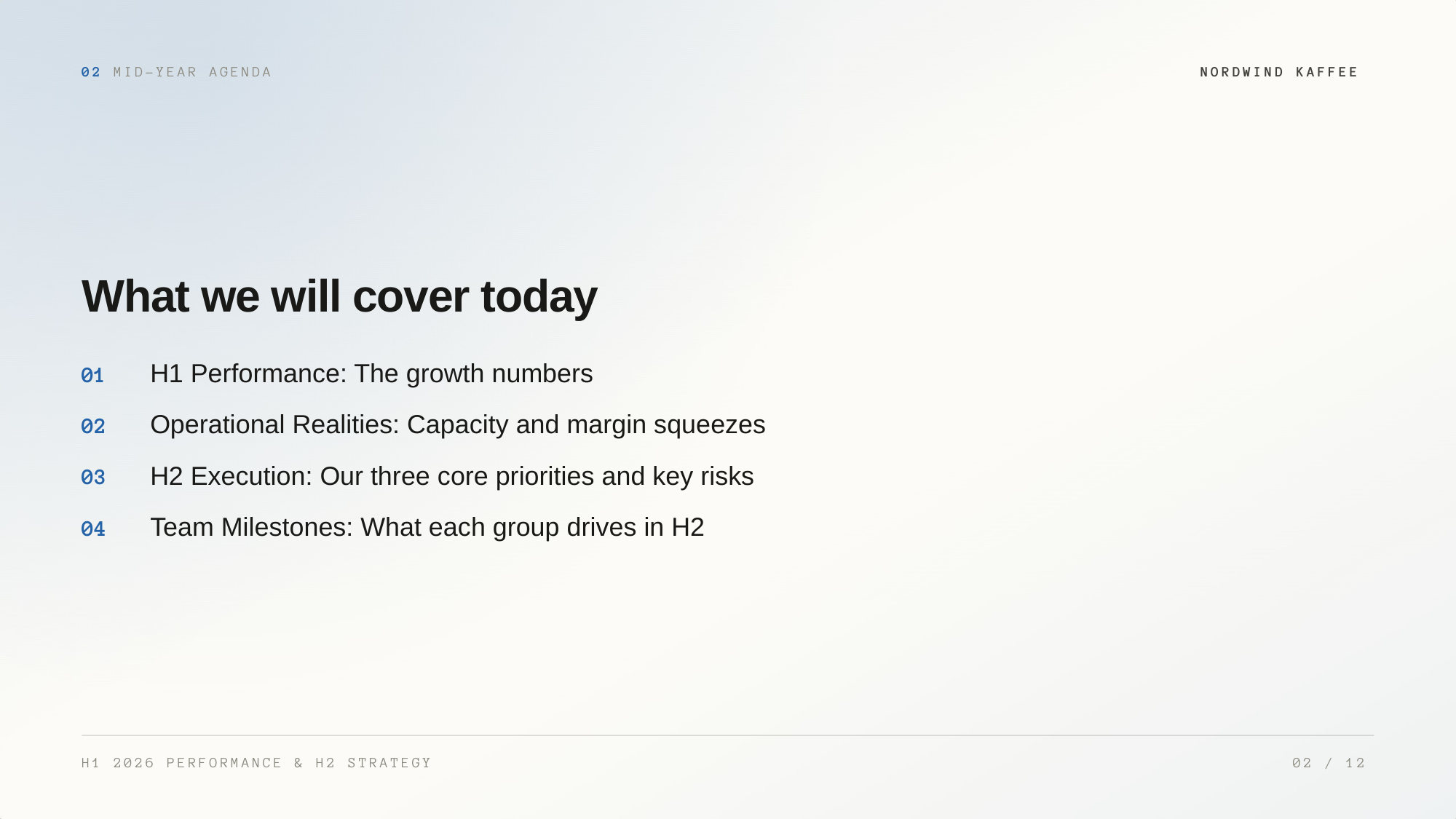

02 MID-YEAR AGENDA
NORDWIND KAFFEE
What we will cover today
H1 Performance: The growth numbers
01
Operational Realities: Capacity and margin squeezes
02
H2 Execution: Our three core priorities and key risks
03
Team Milestones: What each group drives in H2
04

H1 2026 PERFORMANCE & H2 STRATEGY
02 / 12